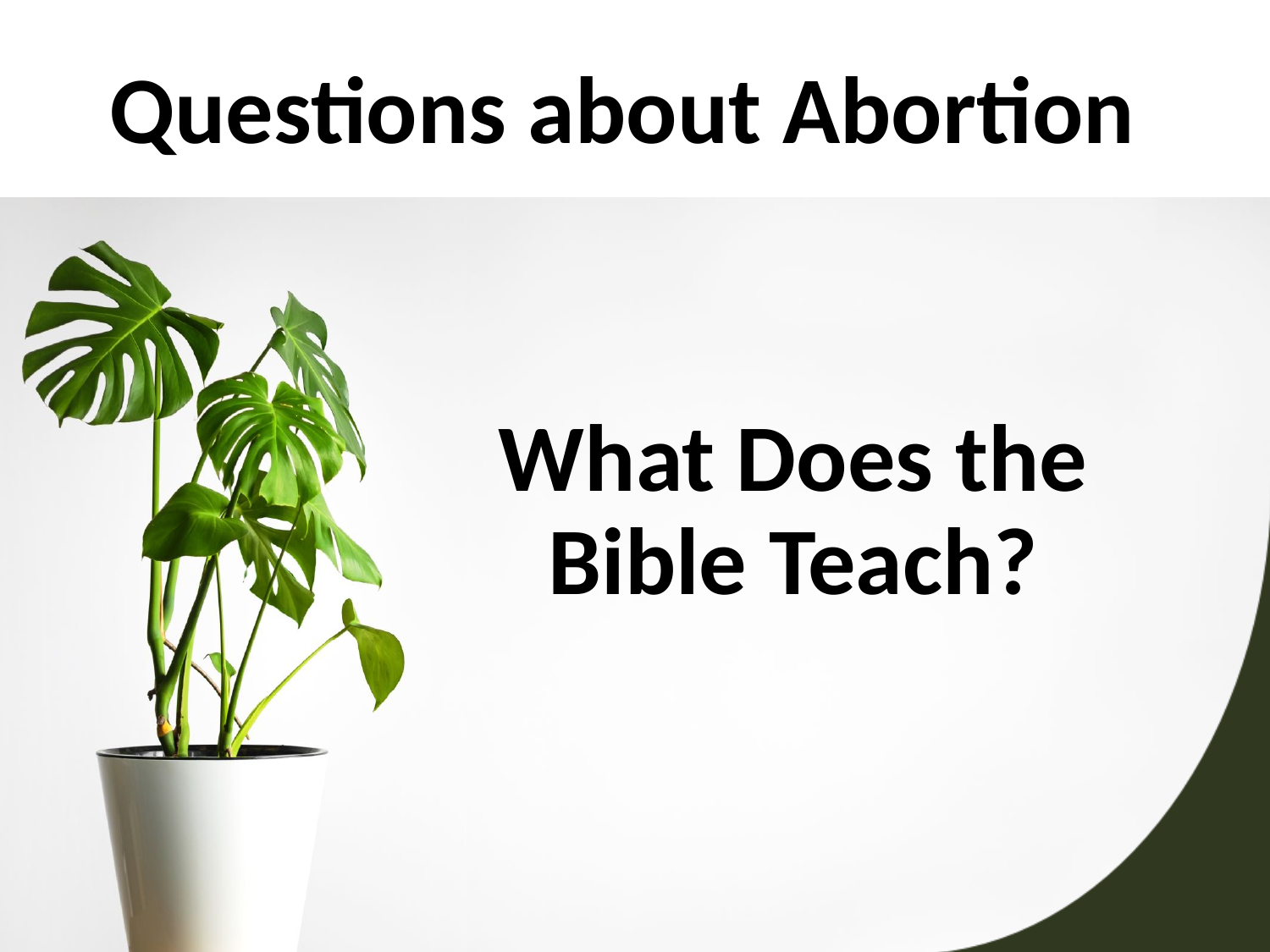

# Questions about Abortion
What Does the Bible Teach?